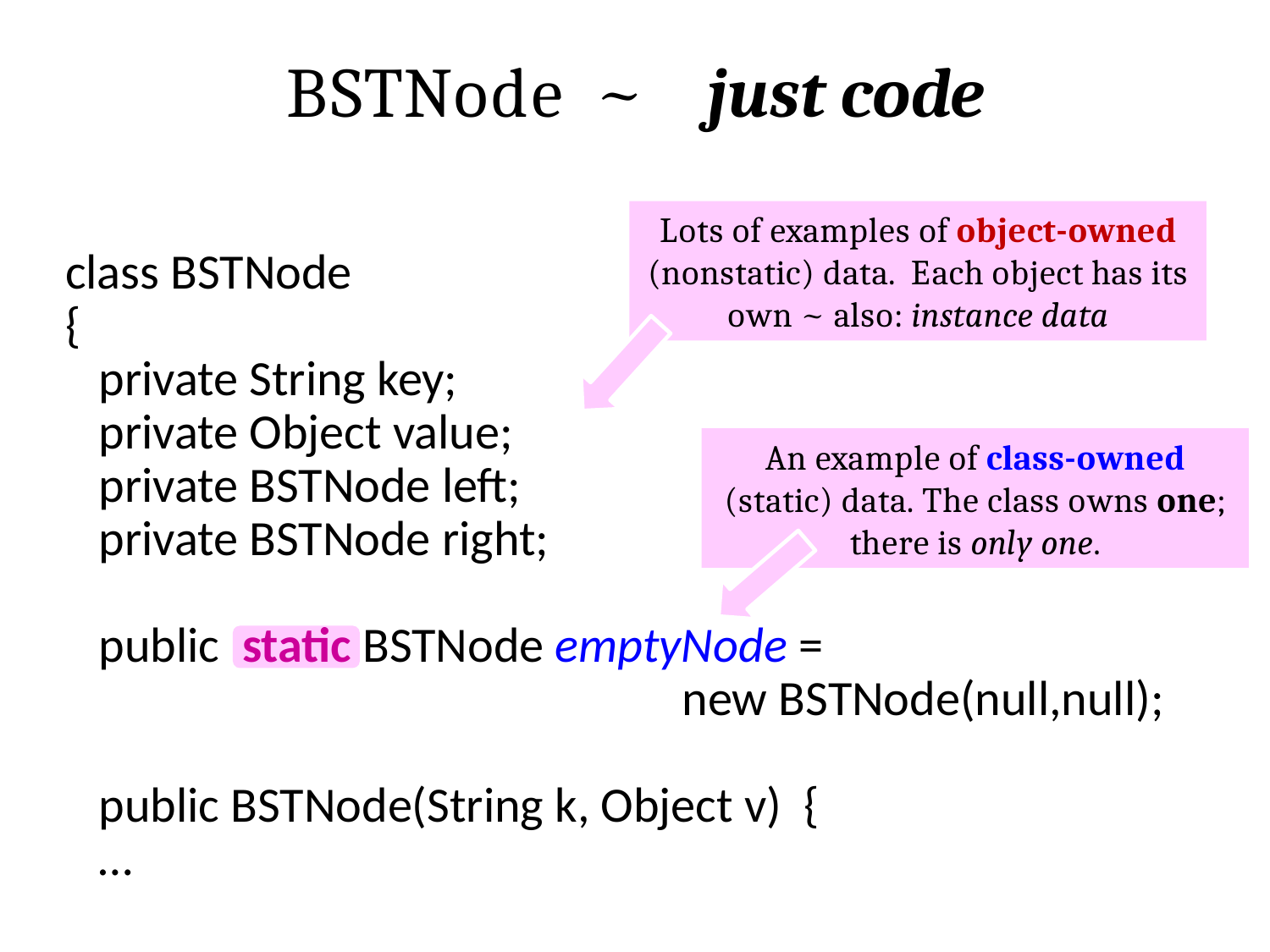

BSTNode  ~    just code
Lots of examples of object-owned (nonstatic) data.  Each object has its own ~ also: instance data
class BSTNode
{
   private String key;
   private Object value;
   private BSTNode left;
   private BSTNode right;

   public  static BSTNode emptyNode =
                                                       new BSTNode(null,null);

   public BSTNode(String k, Object v)  {
   …

An example of class-owned (static) data. The class owns one; there is only one.